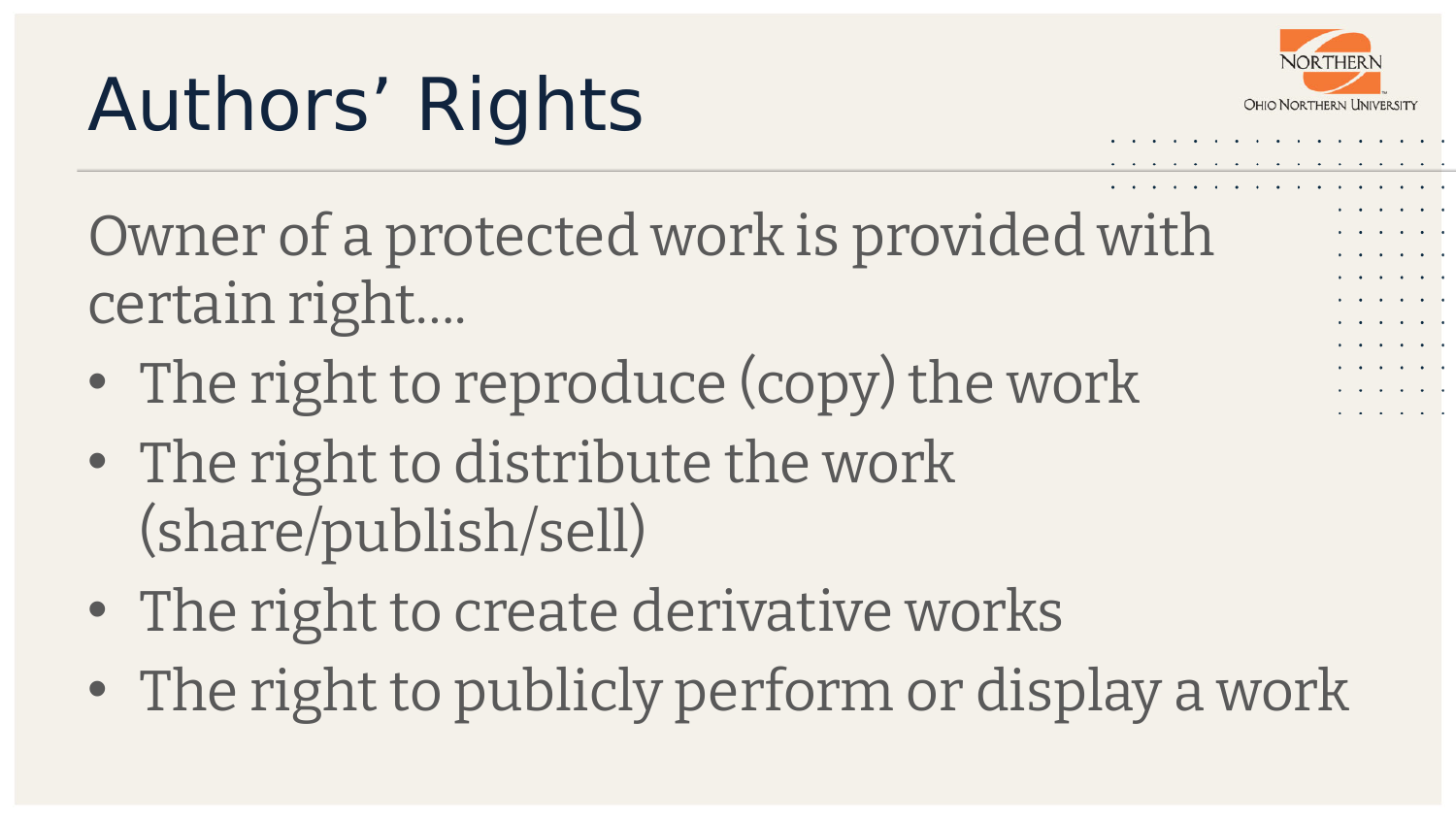

# Authors’ Rights
Owner of a protected work is provided with certain right….
The right to reproduce (copy) the work
The right to distribute the work (share/publish/sell)
The right to create derivative works
The right to publicly perform or display a work